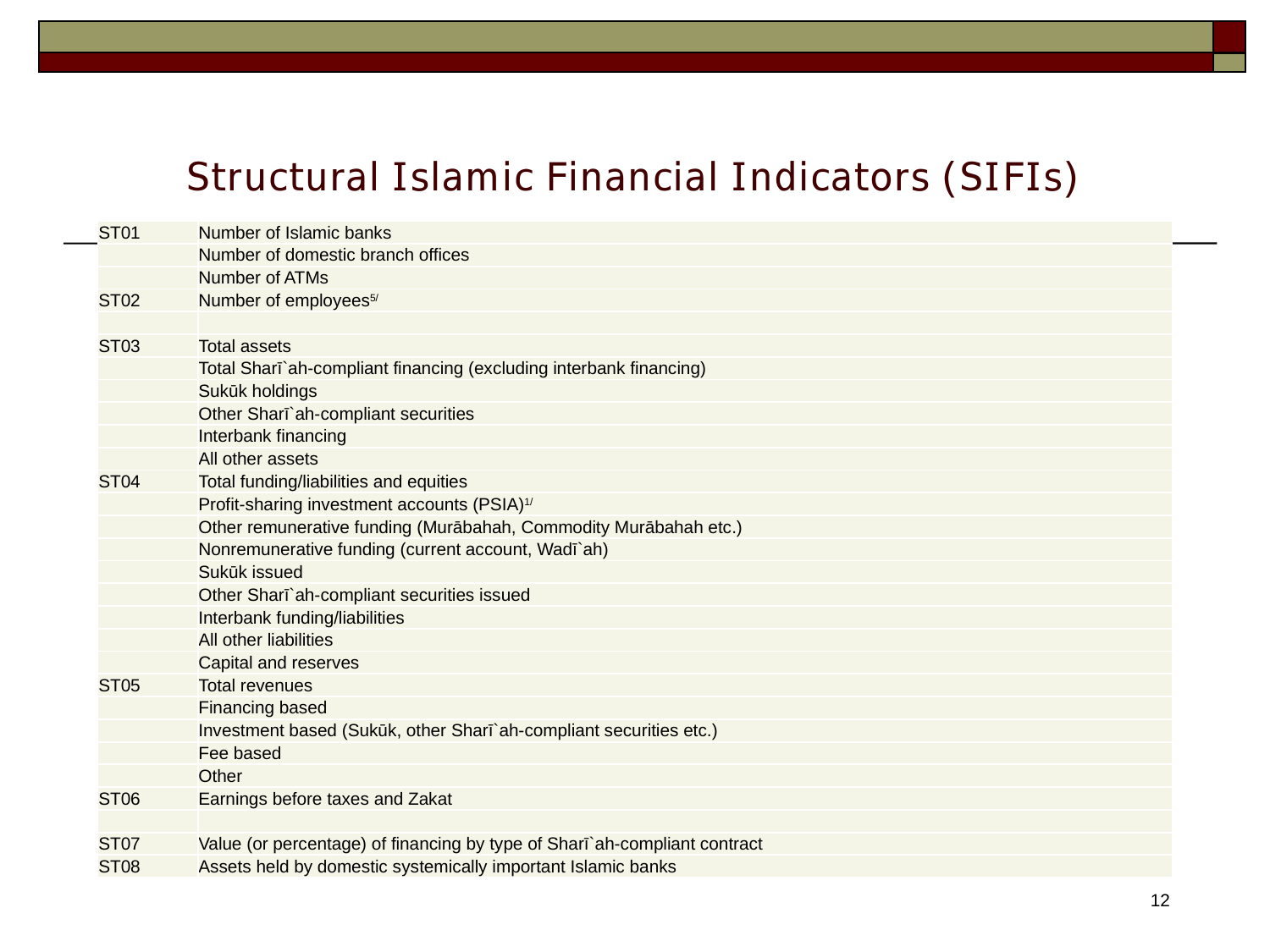

# Structural Islamic Financial Indicators (SIFIs)
| ST01 | Number of Islamic banks |
| --- | --- |
|  | Number of domestic branch offices |
|  | Number of ATMs |
| ST02 | Number of employees5/ |
|  |  |
| ST03 | Total assets |
|  | Total Sharī`ah-compliant financing (excluding interbank financing) |
|  | Sukūk holdings |
|  | Other Sharī`ah-compliant securities |
|  | Interbank financing |
|  | All other assets |
| ST04 | Total funding/liabilities and equities |
|  | Profit-sharing investment accounts (PSIA)1/ |
|  | Other remunerative funding (Murābahah, Commodity Murābahah etc.) |
|  | Nonremunerative funding (current account, Wadī`ah) |
|  | Sukūk issued |
|  | Other Sharī`ah-compliant securities issued |
|  | Interbank funding/liabilities |
|  | All other liabilities |
|  | Capital and reserves |
| ST05 | Total revenues |
|  | Financing based |
|  | Investment based (Sukūk, other Sharī`ah-compliant securities etc.) |
|  | Fee based |
|  | Other |
| ST06 | Earnings before taxes and Zakat |
|  |  |
| ST07 | Value (or percentage) of financing by type of Sharī`ah-compliant contract |
| ST08 | Assets held by domestic systemically important Islamic banks |
12